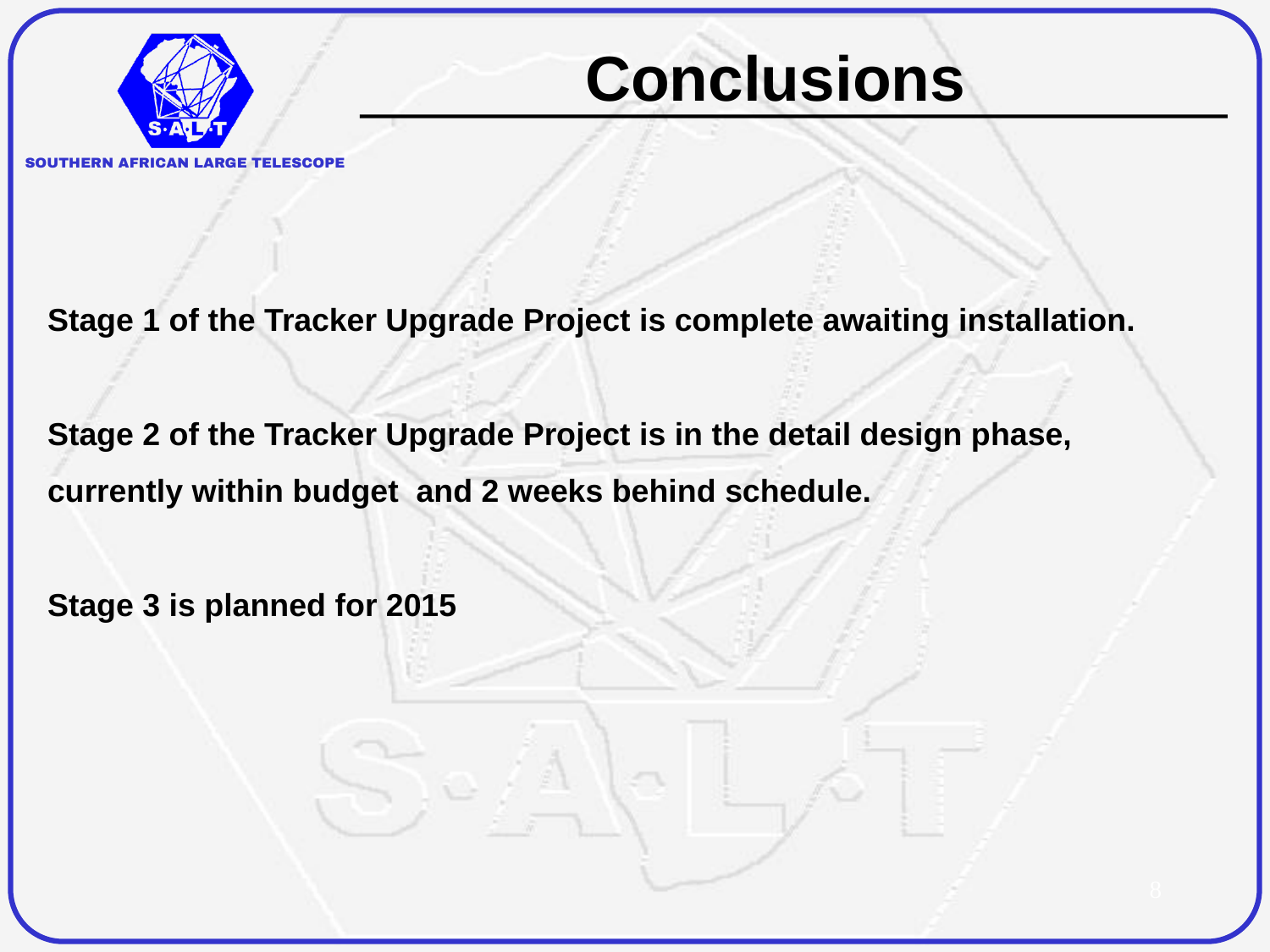

# Conclusions

Stage 1 of the Tracker Upgrade Project is complete awaiting installation.

Stage 2 of the Tracker Upgrade Project is in the detail design phase, currently within budget  and 2 weeks behind schedule.

Stage 3 is planned for 2015
8